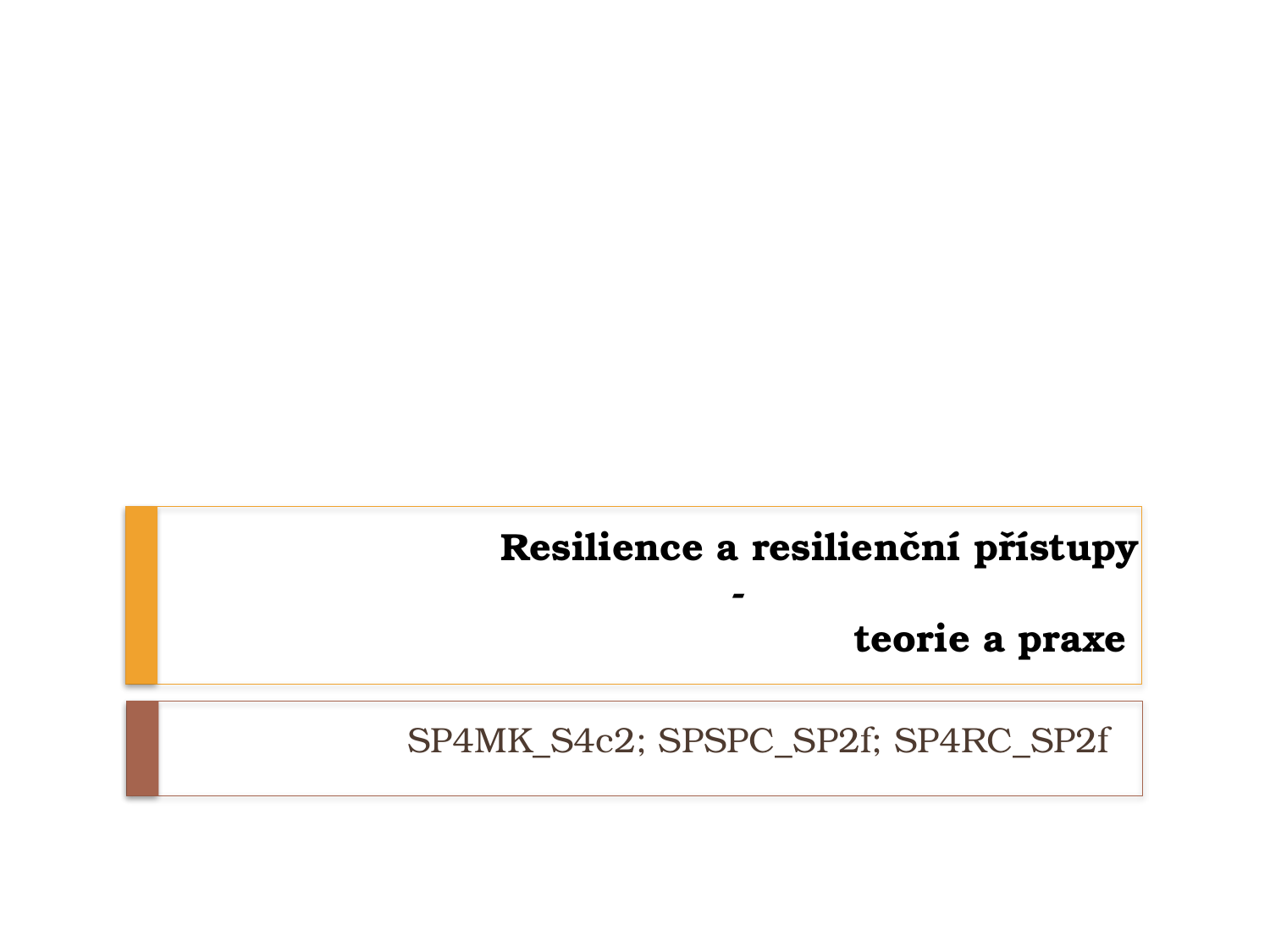

# Resilience a resilienční přístupy - teorie a praxe
SP4MK_S4c2; SPSPC_SP2f; SP4RC_SP2f